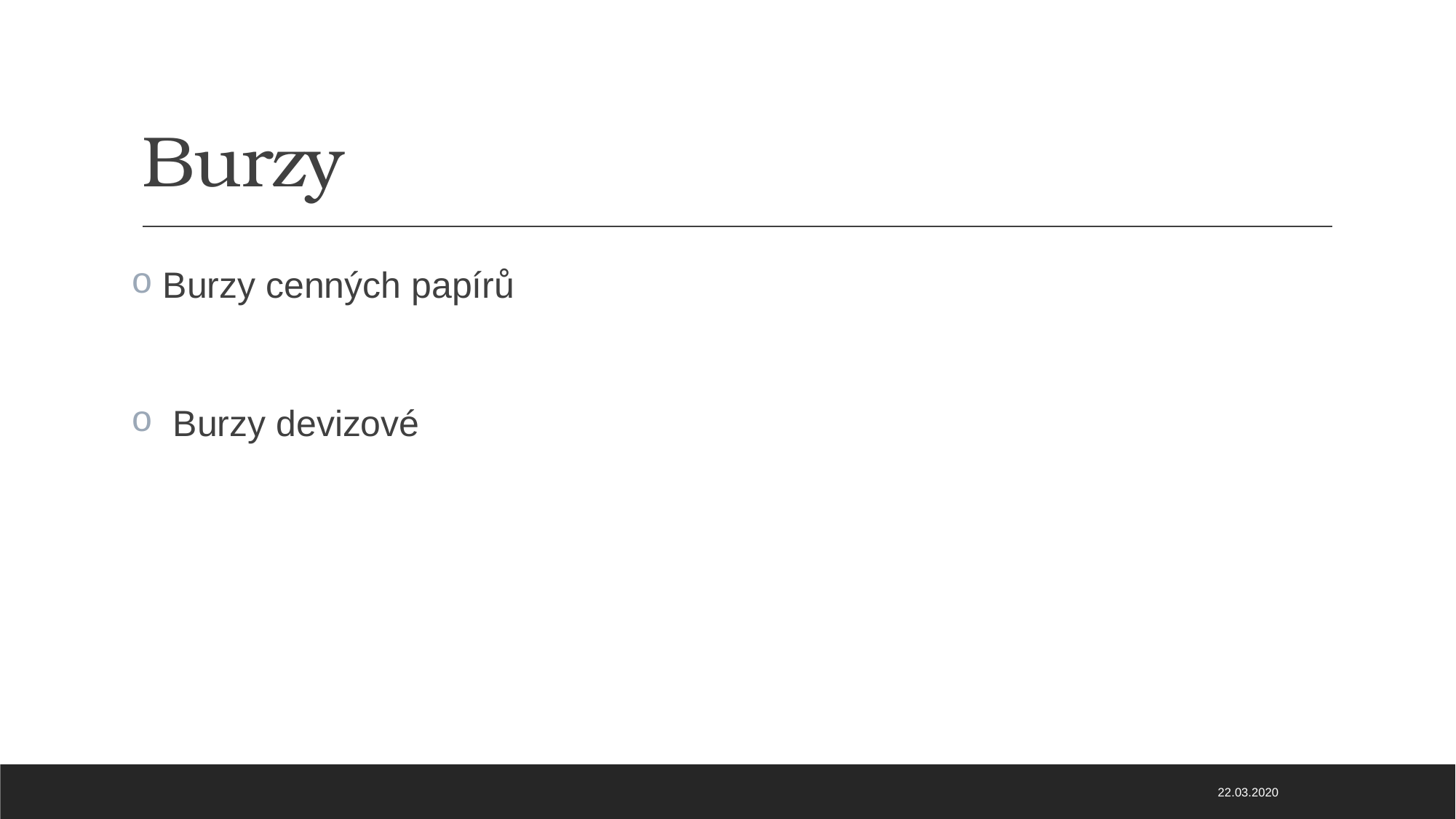

# Burzy
 Burzy cenných papírů

  Burzy devizové
22.03.2020